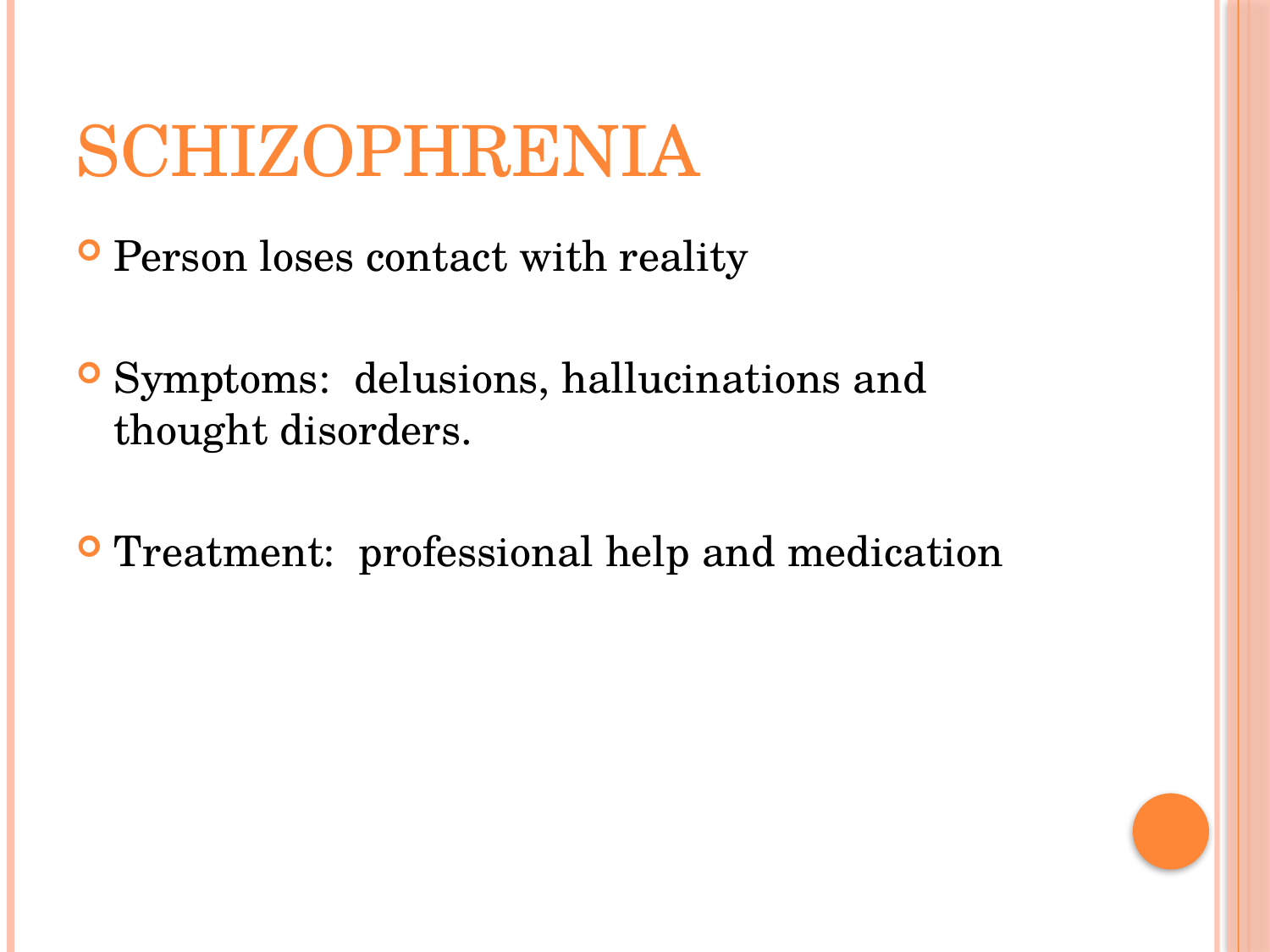

# schizophrenia
Person loses contact with reality

Symptoms:  delusions, hallucinations and thought disorders.

Treatment:  professional help and medication